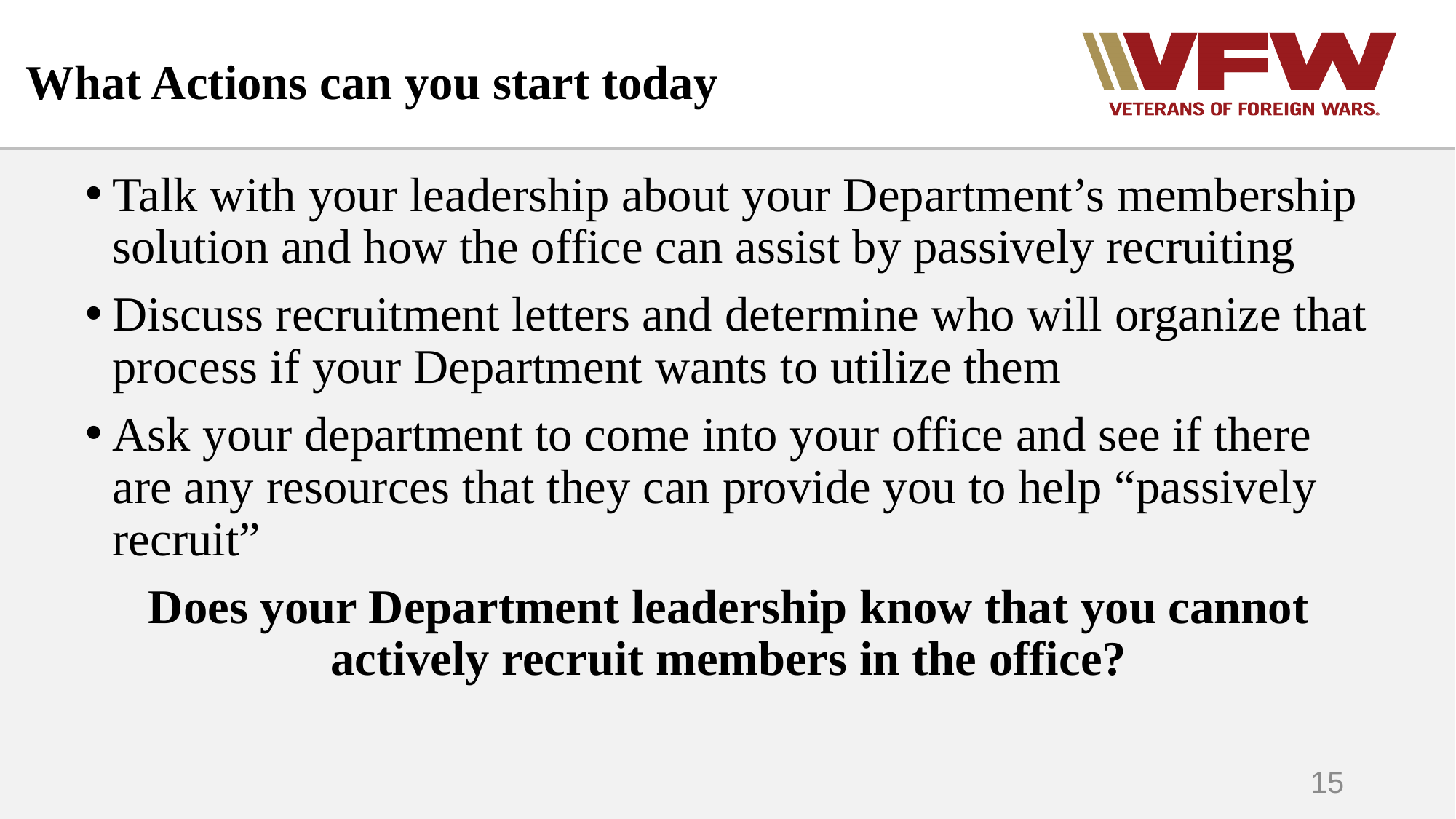

# What Actions can you start today
Talk with your leadership about your Department’s membership solution and how the office can assist by passively recruiting
Discuss recruitment letters and determine who will organize that process if your Department wants to utilize them
Ask your department to come into your office and see if there are any resources that they can provide you to help “passively recruit”
Does your Department leadership know that you cannot actively recruit members in the office?

15